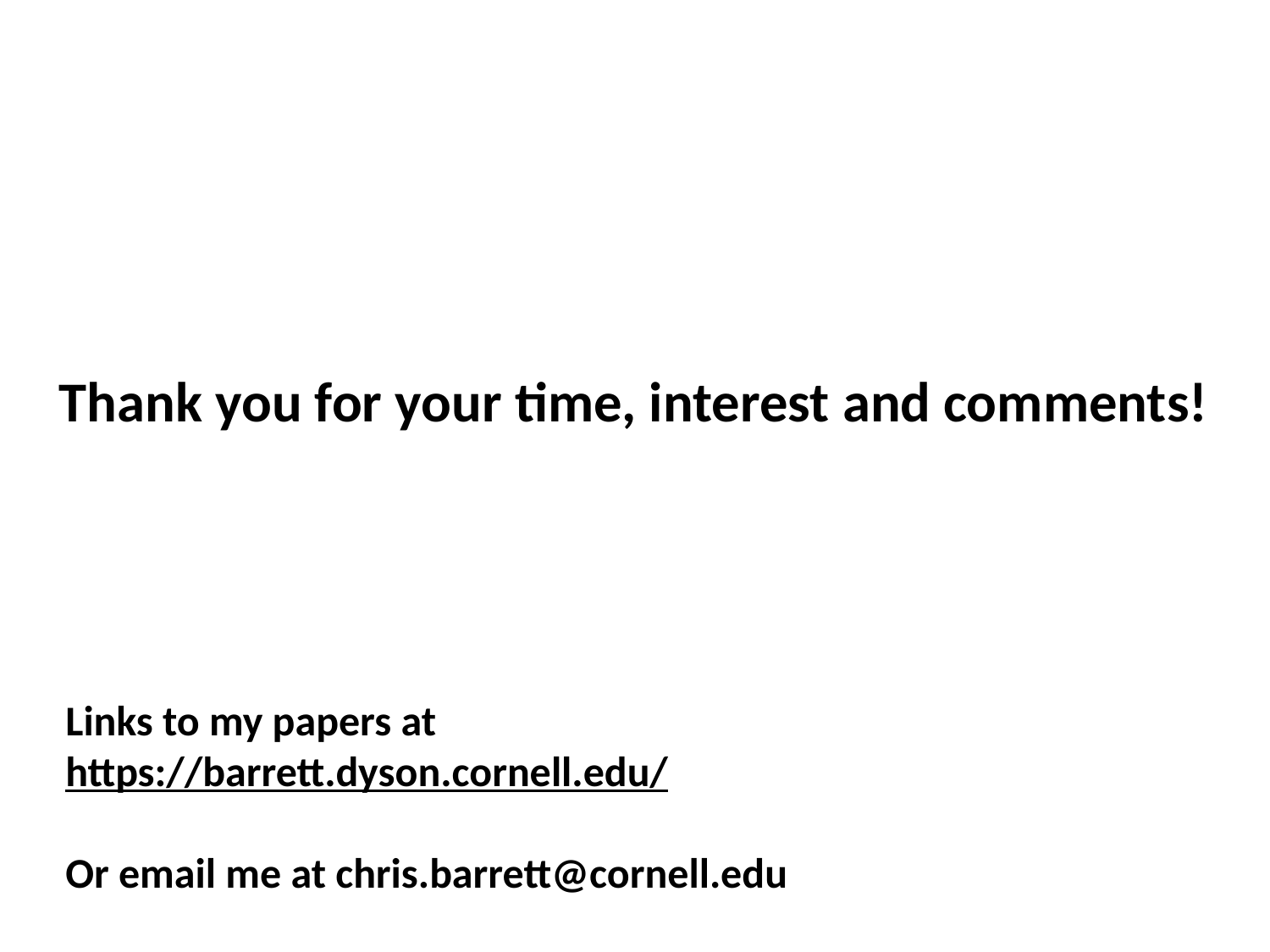

Thank you for your time, interest and comments!

Links to my papers at
https://barrett.dyson.cornell.edu/

Or email me at chris.barrett@cornell.edu